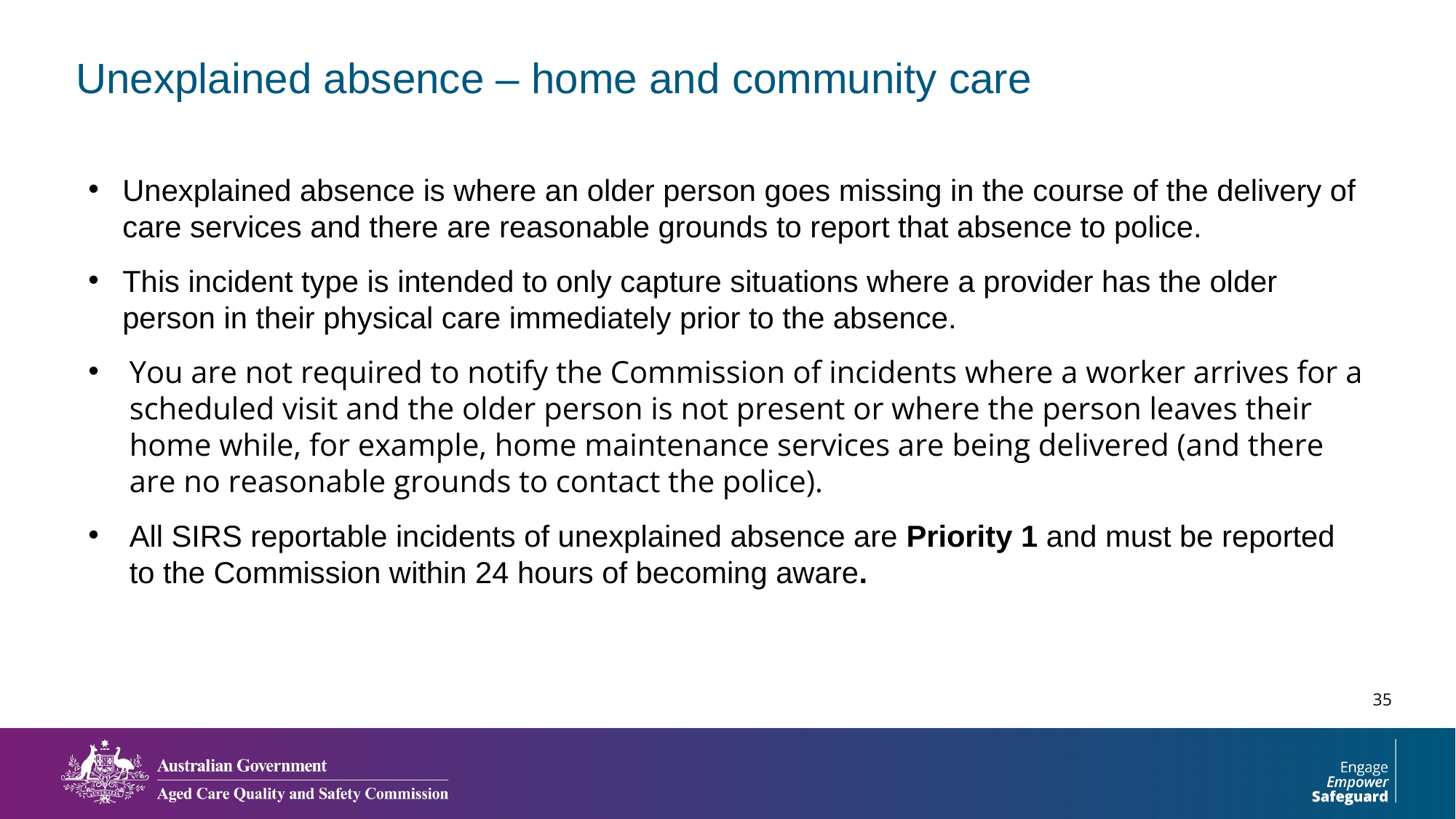

Unexplained absence – home and community care
Unexplained absence is where an older person goes missing in the course of the delivery of care services and there are reasonable grounds to report that absence to police.
This incident type is intended to only capture situations where a provider has the older person in their physical care immediately prior to the absence.
You are not required to notify the Commission of incidents where a worker arrives for a scheduled visit and the older person is not present or where the person leaves their home while, for example, home maintenance services are being delivered (and there are no reasonable grounds to contact the police).
All SIRS reportable incidents of unexplained absence are Priority 1 and must be reported to the Commission within 24 hours of becoming aware.